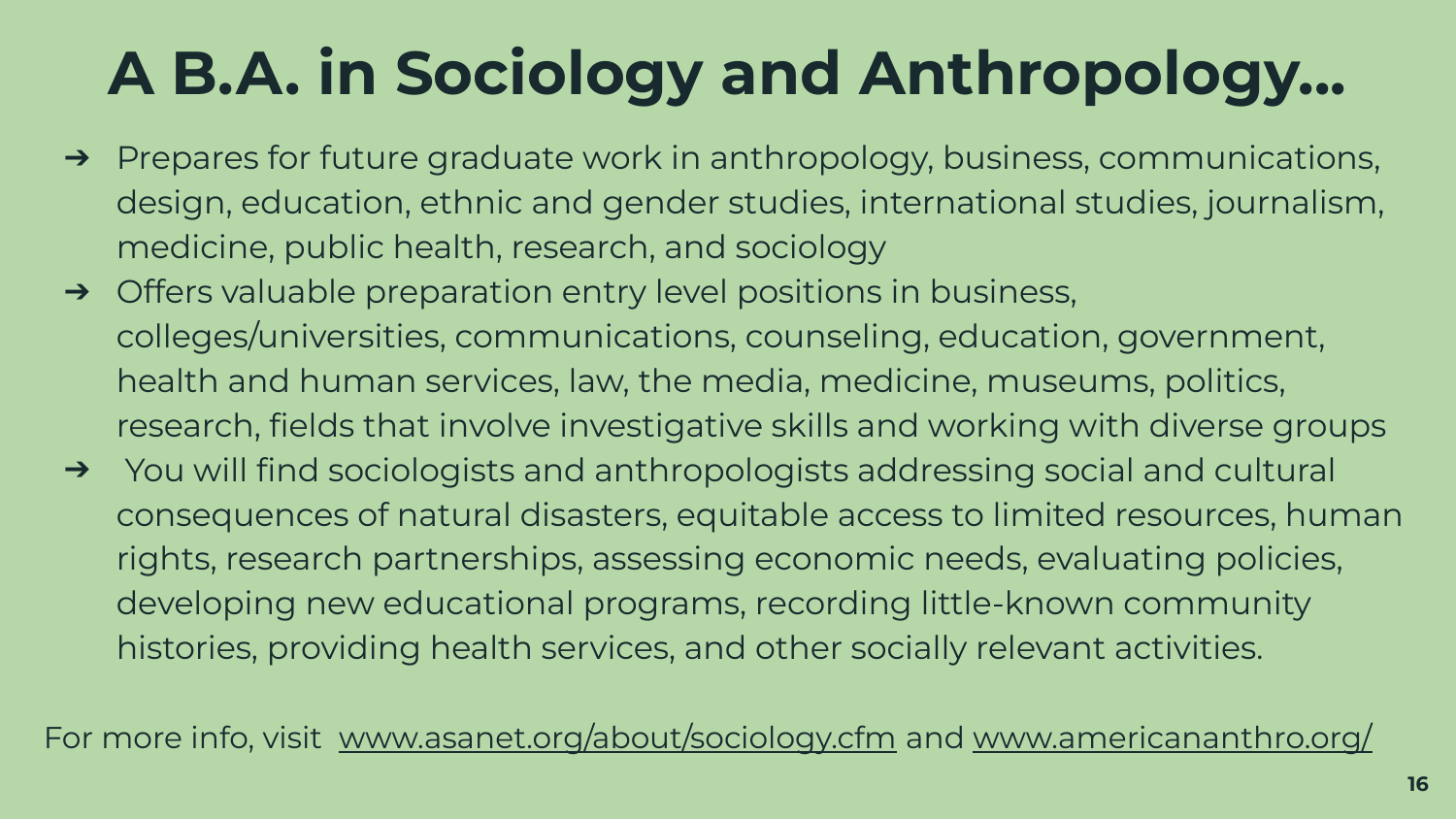

A B.A. in Sociology and Anthropology...
Prepares for future graduate work in anthropology, business, communications, design, education, ethnic and gender studies, international studies, journalism, medicine, public health, research, and sociology
Offers valuable preparation entry level positions in business, colleges/universities, communications, counseling, education, government, health and human services, law, the media, medicine, museums, politics, research, fields that involve investigative skills and working with diverse groups
 You will find sociologists and anthropologists addressing social and cultural consequences of natural disasters, equitable access to limited resources, human rights, research partnerships, assessing economic needs, evaluating policies, developing new educational programs, recording little-known community histories, providing health services, and other socially relevant activities.

For more info, visit  www.asanet.org/about/sociology.cfm and www.americananthro.org/
16